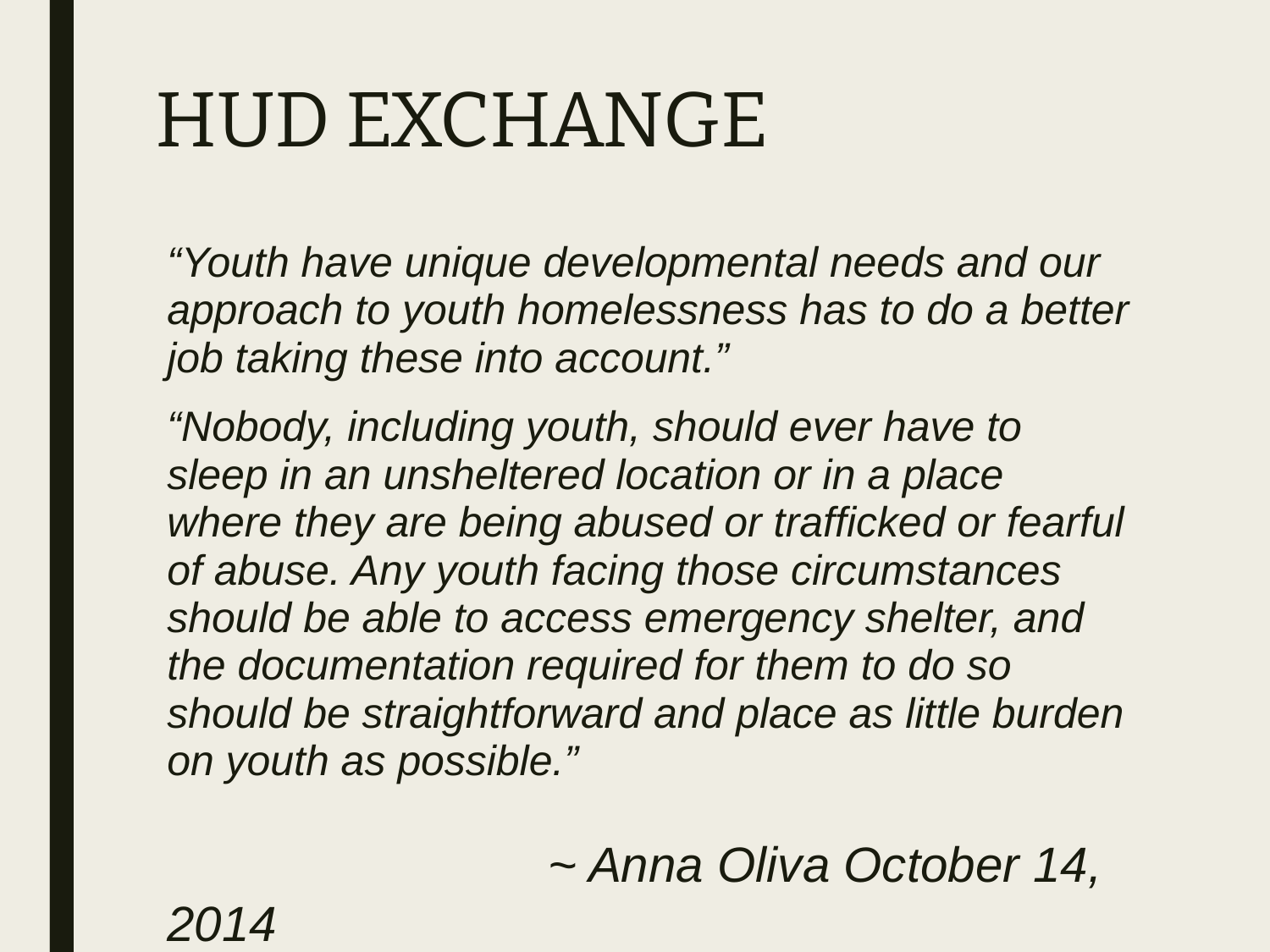

# HUD EXCHANGE
“Youth have unique developmental needs and our approach to youth homelessness has to do a better job taking these into account.”
“Nobody, including youth, should ever have to sleep in an unsheltered location or in a place where they are being abused or trafficked or fearful of abuse. Any youth facing those circumstances should be able to access emergency shelter, and the documentation required for them to do so should be straightforward and place as little burden on youth as possible.”

			~ Anna Oliva October 14, 2014
				HUD Deputy Assistant Secretary for Special Needs